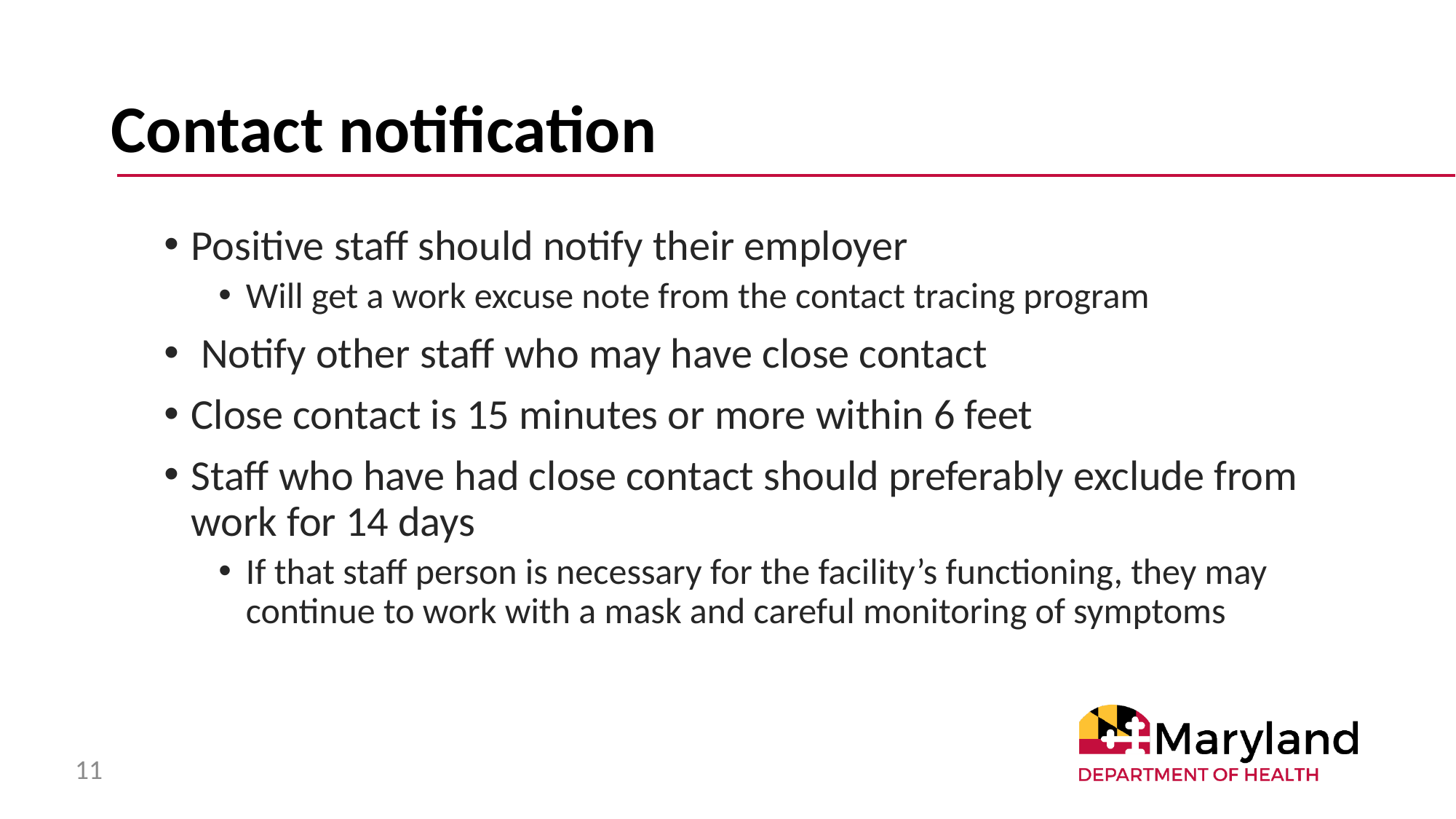

# Contact notification
Positive staff should notify their employer
Will get a work excuse note from the contact tracing program
 Notify other staff who may have close contact
Close contact is 15 minutes or more within 6 feet
Staff who have had close contact should preferably exclude from work for 14 days
If that staff person is necessary for the facility’s functioning, they may continue to work with a mask and careful monitoring of symptoms

11